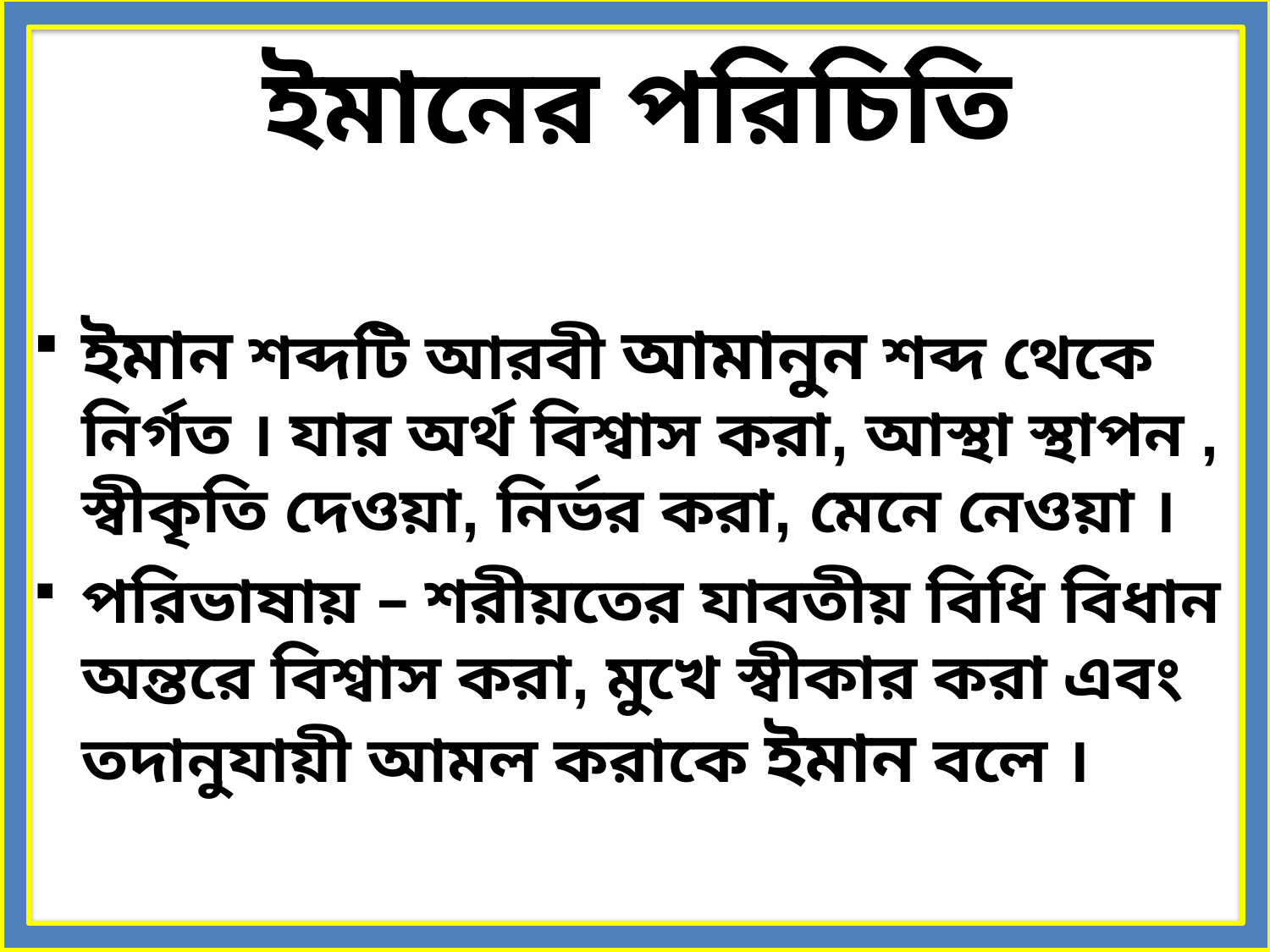

ইমানের পরিচিতি
ইমান শব্দটি আরবী আমানুন শব্দ থেকে নির্গত । যার অর্থ বিশ্বাস করা, আস্থা স্থাপন , স্বীকৃতি দেওয়া, নির্ভর করা, মেনে নেওয়া ।
পরিভাষায় – শরীয়তের যাবতীয় বিধি বিধান অন্তরে বিশ্বাস করা, মুখে স্বীকার করা এবং তদানুযায়ী আমল করাকে ইমান বলে ।